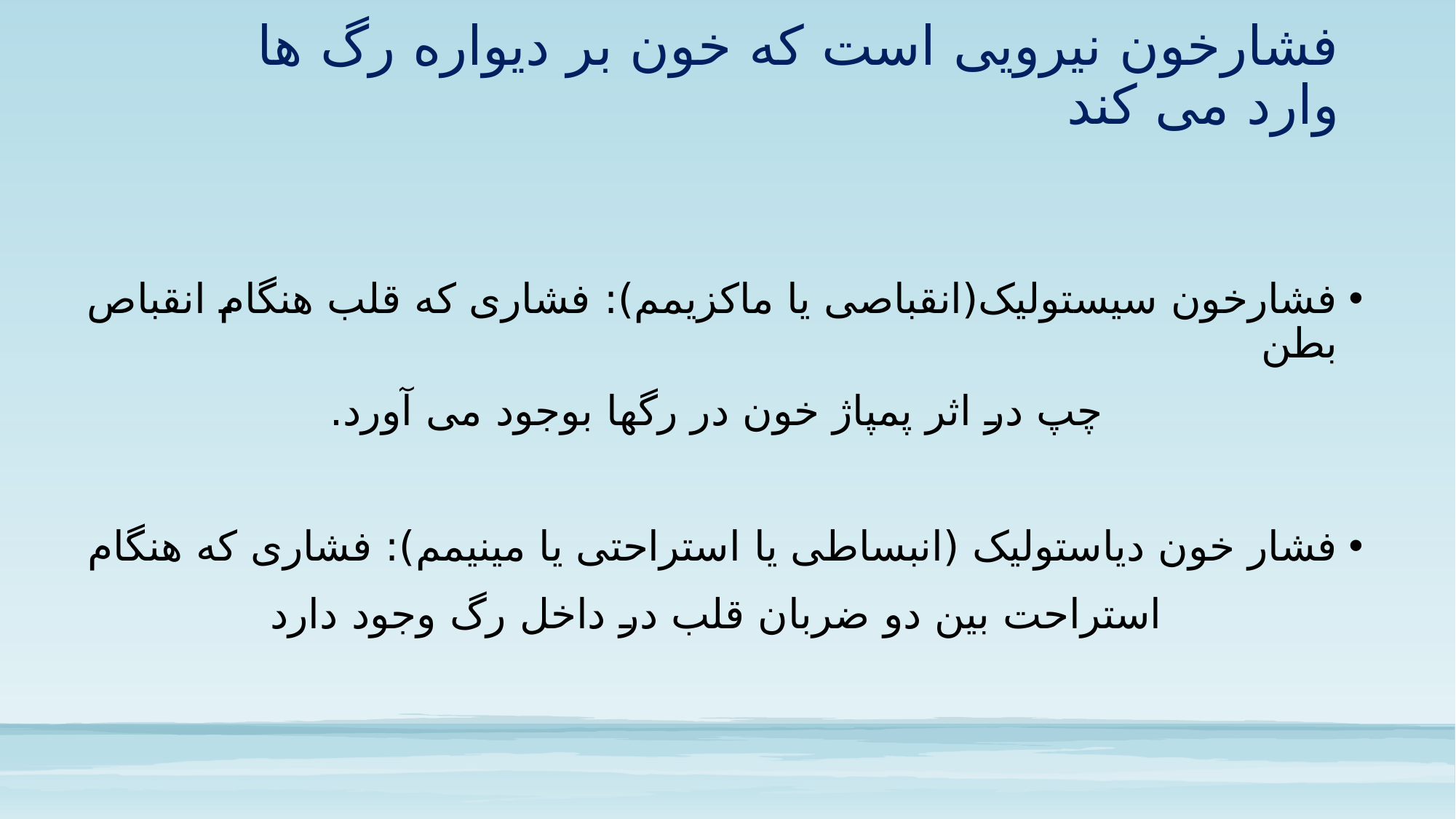

# فشارخون نیرویی است که خون بر دیواره رگ ها وارد می کند
فشارخون سیستولیک(انقباصی یا ماکزیمم): فشاری که قلب هنگام انقباص بطن
 چپ در اثر پمپاژ خون در رگها بوجود می آورد.

فشار خون دیاستولیک (انبساطی یا استراحتی یا مینیمم): فشاری که هنگام
 استراحت بین دو ضربان قلب در داخل رگ وجود دارد